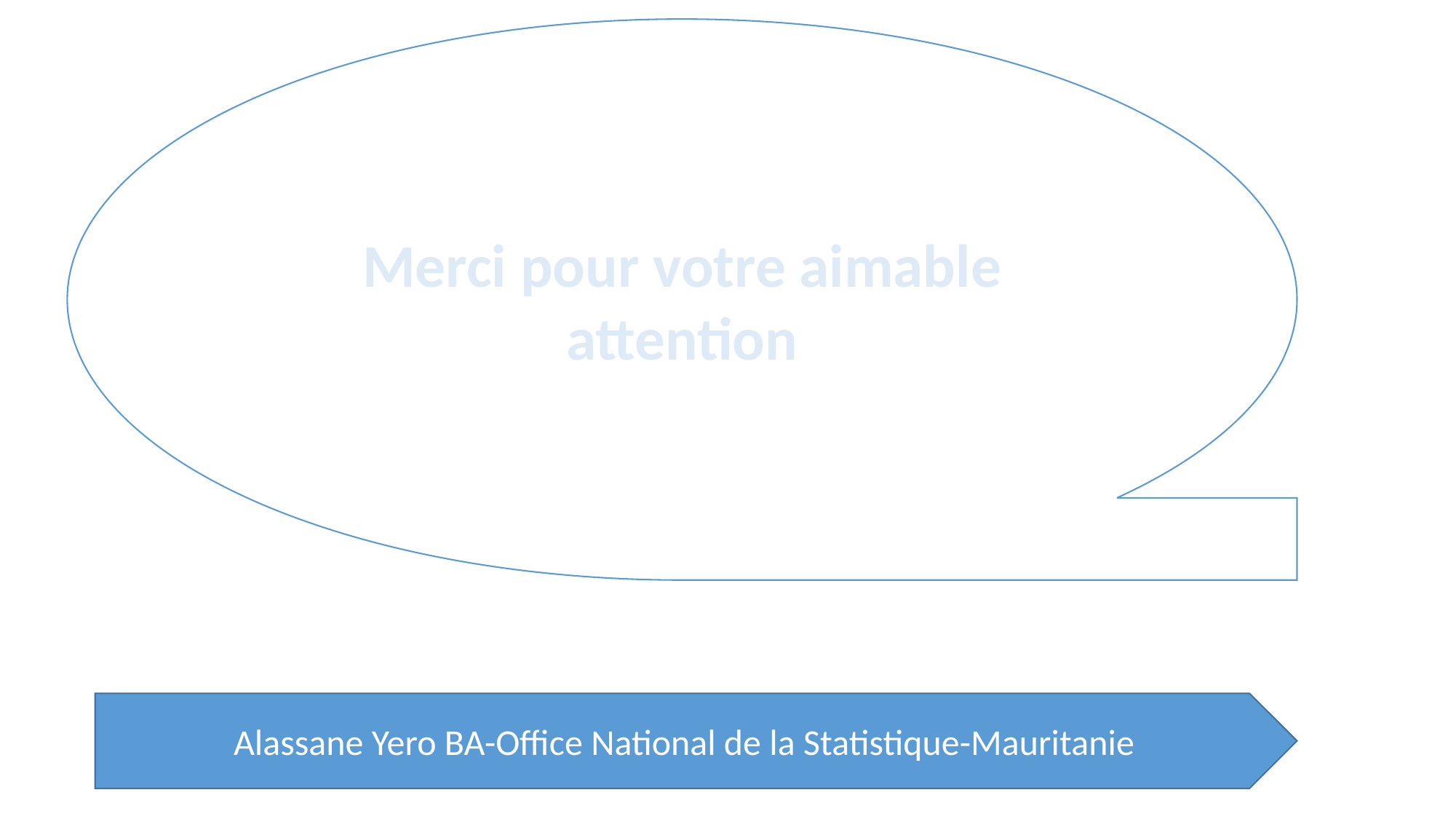

Merci pour votre aimable attention
Alassane Yero BA-Office National de la Statistique-Mauritanie